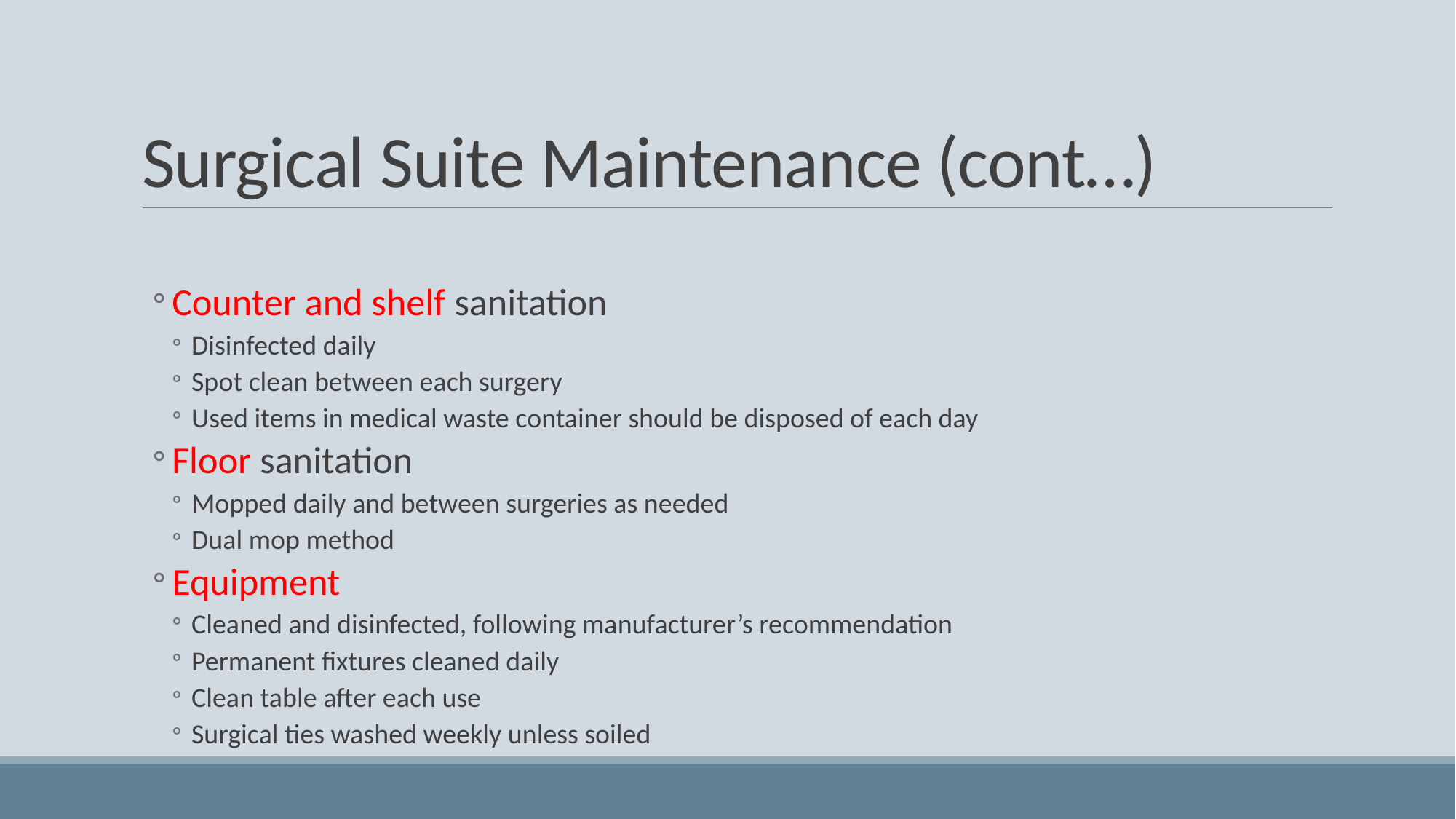

# Surgical Suite Maintenance (cont…)

Counter and shelf sanitation
Disinfected daily
Spot clean between each surgery
Used items in medical waste container should be disposed of each day
Floor sanitation
Mopped daily and between surgeries as needed
Dual mop method
Equipment
Cleaned and disinfected, following manufacturer’s recommendation
Permanent fixtures cleaned daily
Clean table after each use
Surgical ties washed weekly unless soiled